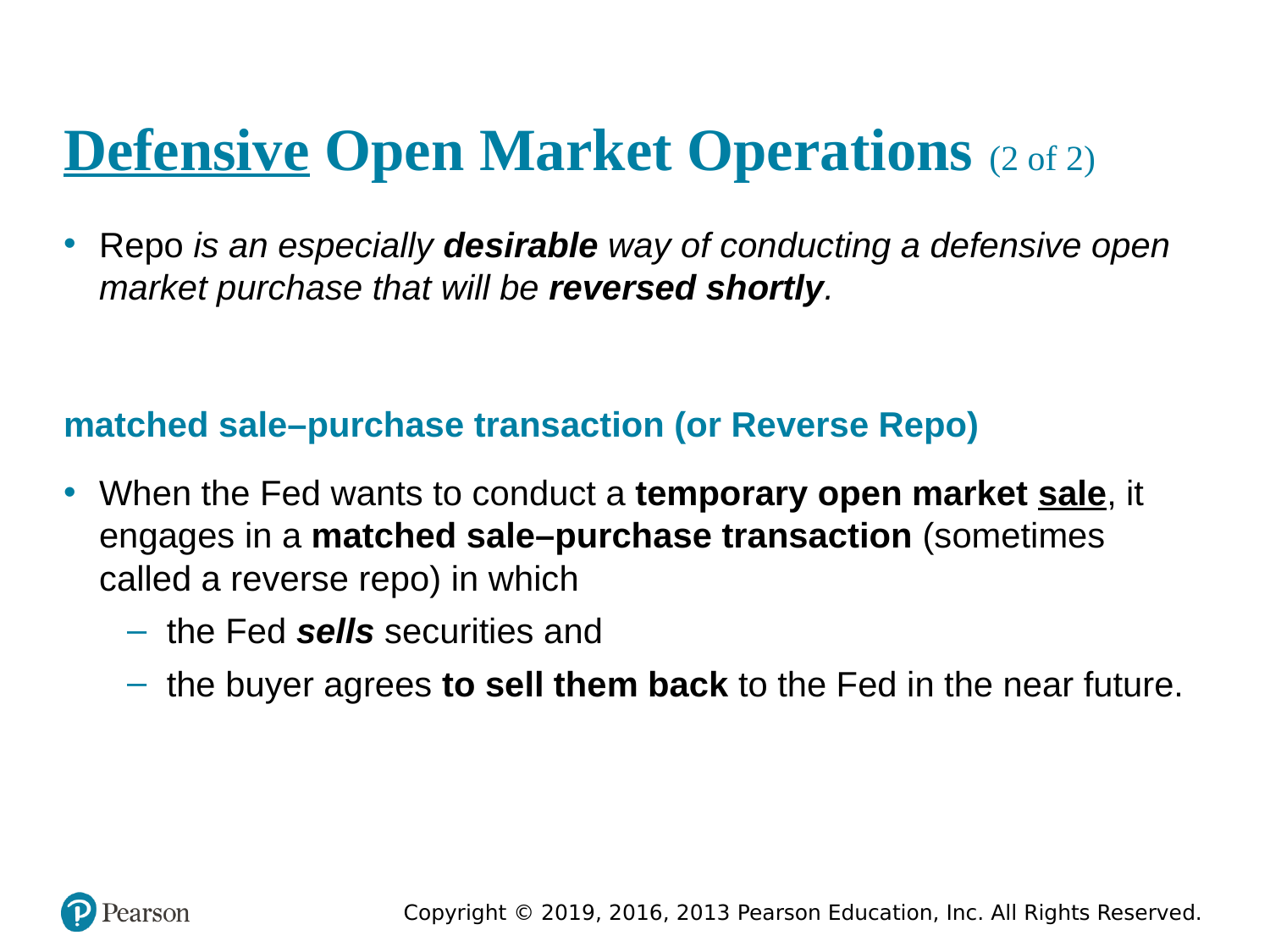

# Defensive Open Market Operations (2 of 2)
Repo is an especially desirable way of conducting a defensive open market purchase that will be reversed shortly.

matched sale–purchase transaction (or Reverse Repo)
When the Fed wants to conduct a temporary open market sale, it engages in a matched sale–purchase transaction (sometimes called a reverse repo) in which
the Fed sells securities and
the buyer agrees to sell them back to the Fed in the near future.